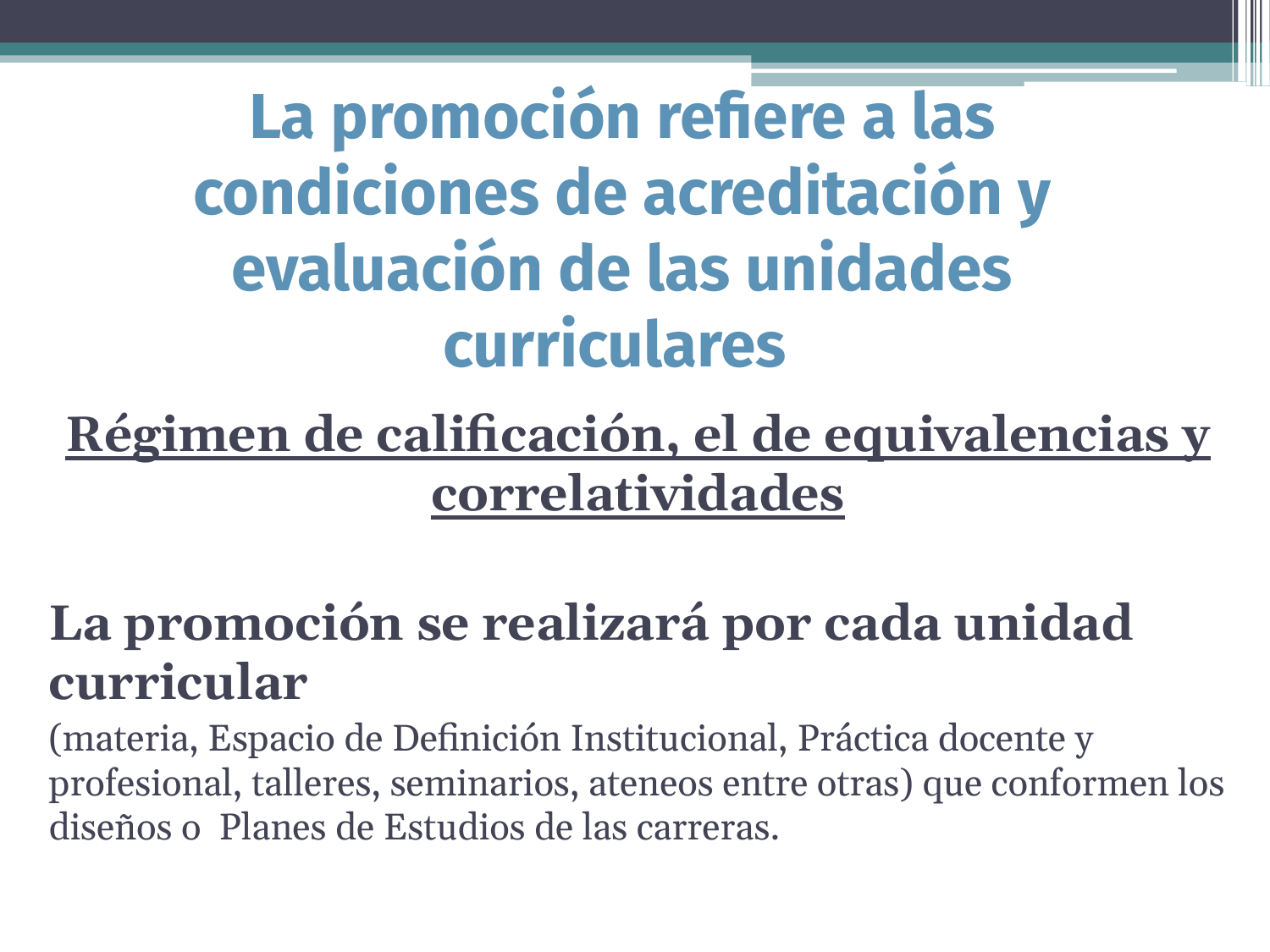

La promoción refiere a las condiciones de acreditación y evaluación de las unidades curriculares
Régimen de calificación, el de equivalencias y correlatividades

La promoción se realizará por cada unidad curricular
(materia, Espacio de Definición Institucional, Práctica docente y profesional, talleres, seminarios, ateneos entre otras) que conformen los diseños o  Planes de Estudios de las carreras.